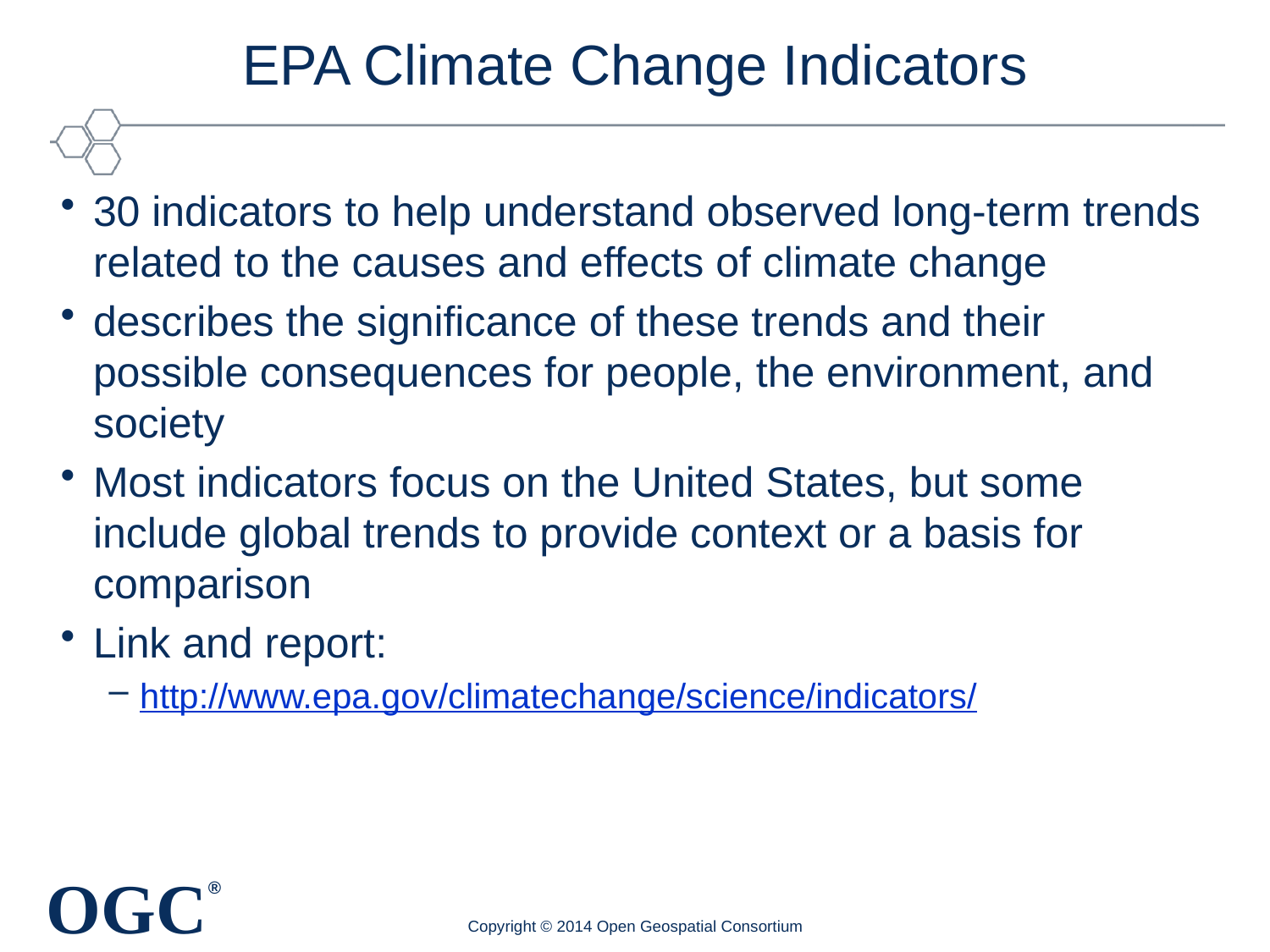

# EPA Climate Change Indicators
30 indicators to help understand observed long-term trends related to the causes and effects of climate change
describes the significance of these trends and their possible consequences for people, the environment, and society
Most indicators focus on the United States, but some include global trends to provide context or a basis for comparison
Link and report:
http://www.epa.gov/climatechange/science/indicators/
Copyright © 2014 Open Geospatial Consortium